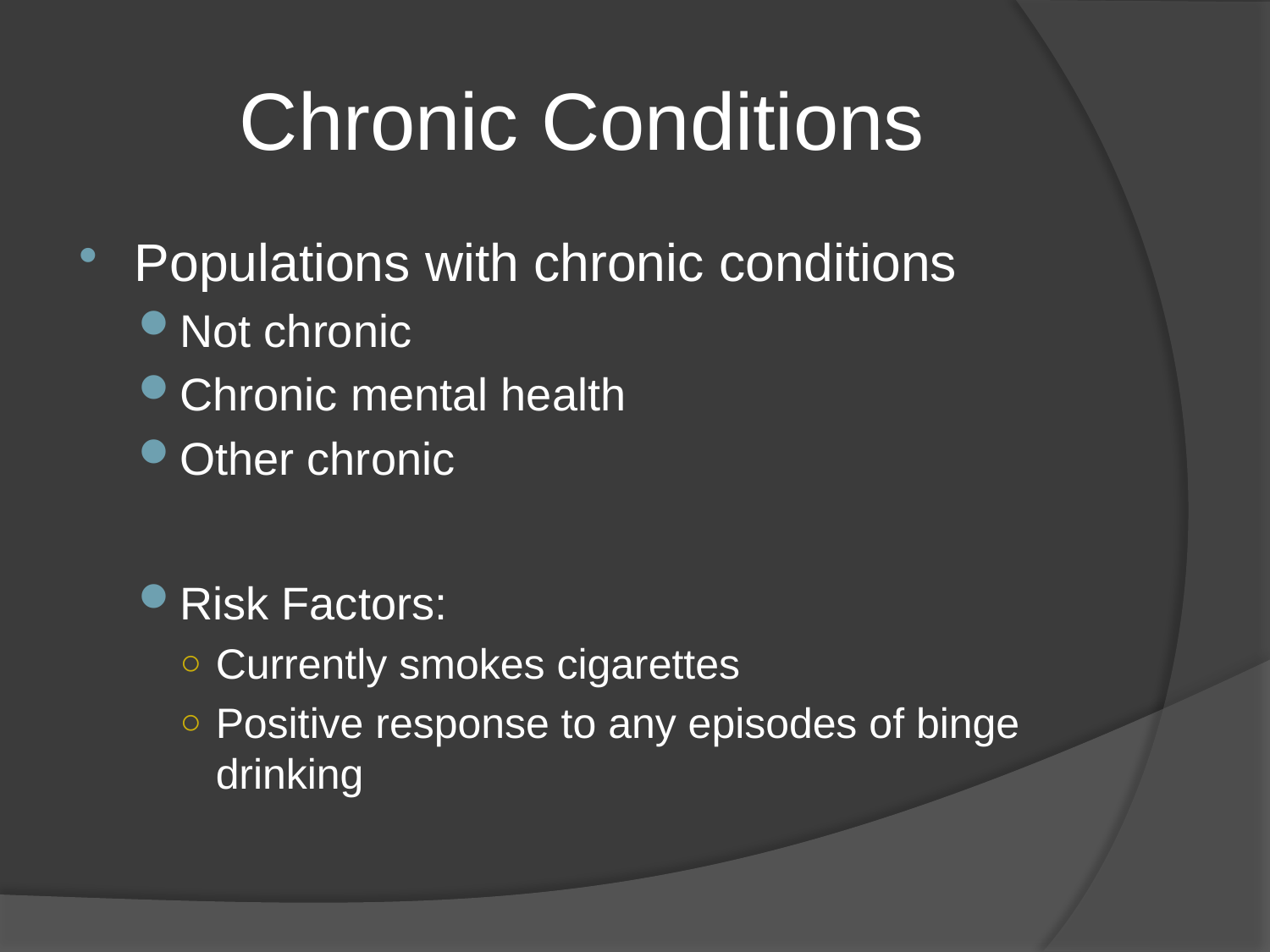

# Chronic Conditions
Populations with chronic conditions
Not chronic
Chronic mental health
Other chronic

Risk Factors:
Currently smokes cigarettes
Positive response to any episodes of binge drinking